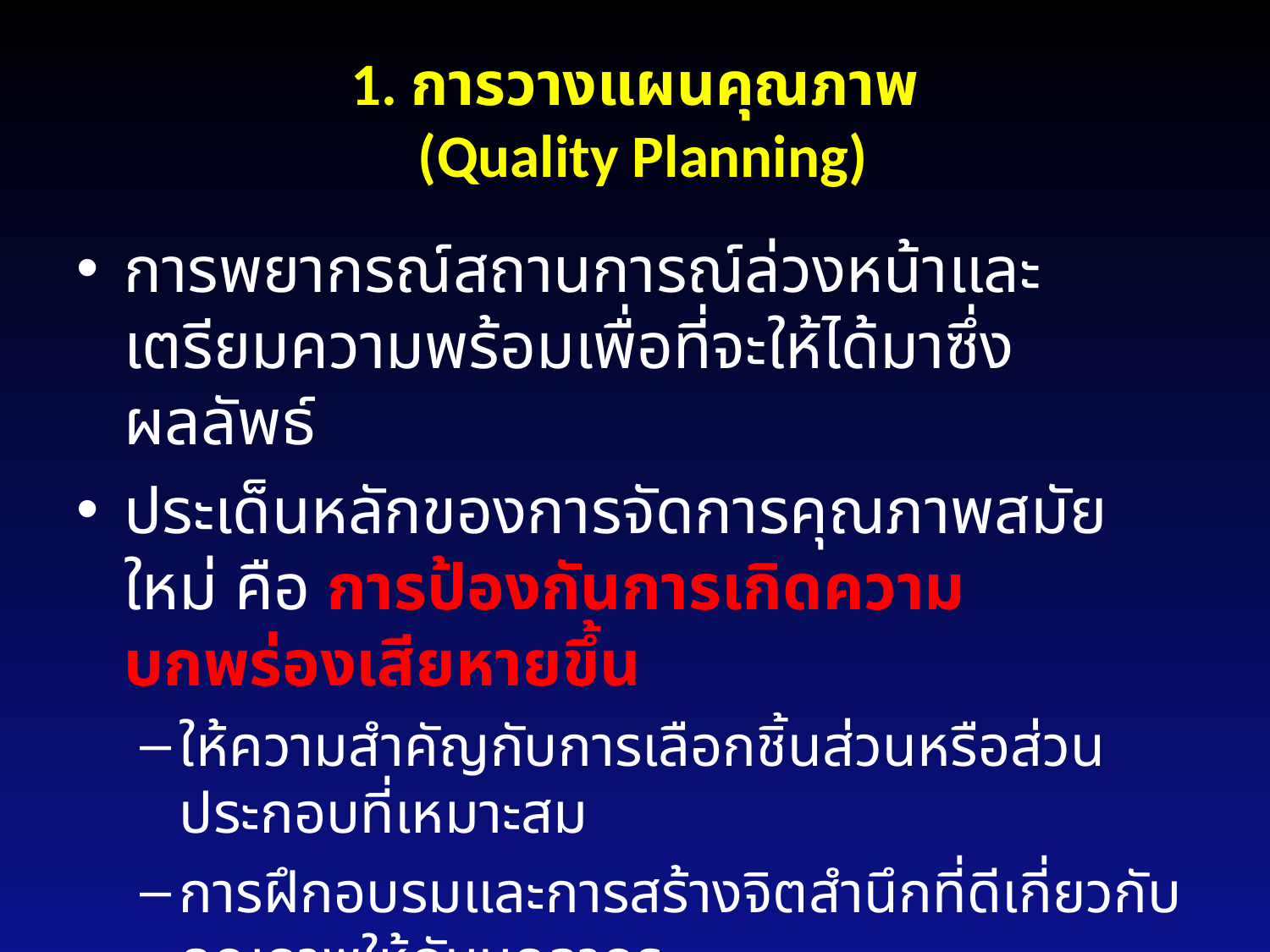

# 1. การวางแผนคุณภาพ (Quality Planning)
การพยากรณ์สถานการณ์ล่วงหน้าและเตรียมความพร้อมเพื่อที่จะให้ได้มาซึ่งผลลัพธ์
ประเด็นหลักของการจัดการคุณภาพสมัยใหม่ คือ การป้องกันการเกิดความบกพร่องเสียหายขึ้น
ให้ความสำคัญกับการเลือกชิ้นส่วนหรือส่วนประกอบที่เหมาะสม
การฝึกอบรมและการสร้างจิตสำนึกที่ดีเกี่ยวกับคุณภาพให้กับบุคลากร
การวางแผนขั้นตอนอย่างมีประสิทธิภาพ